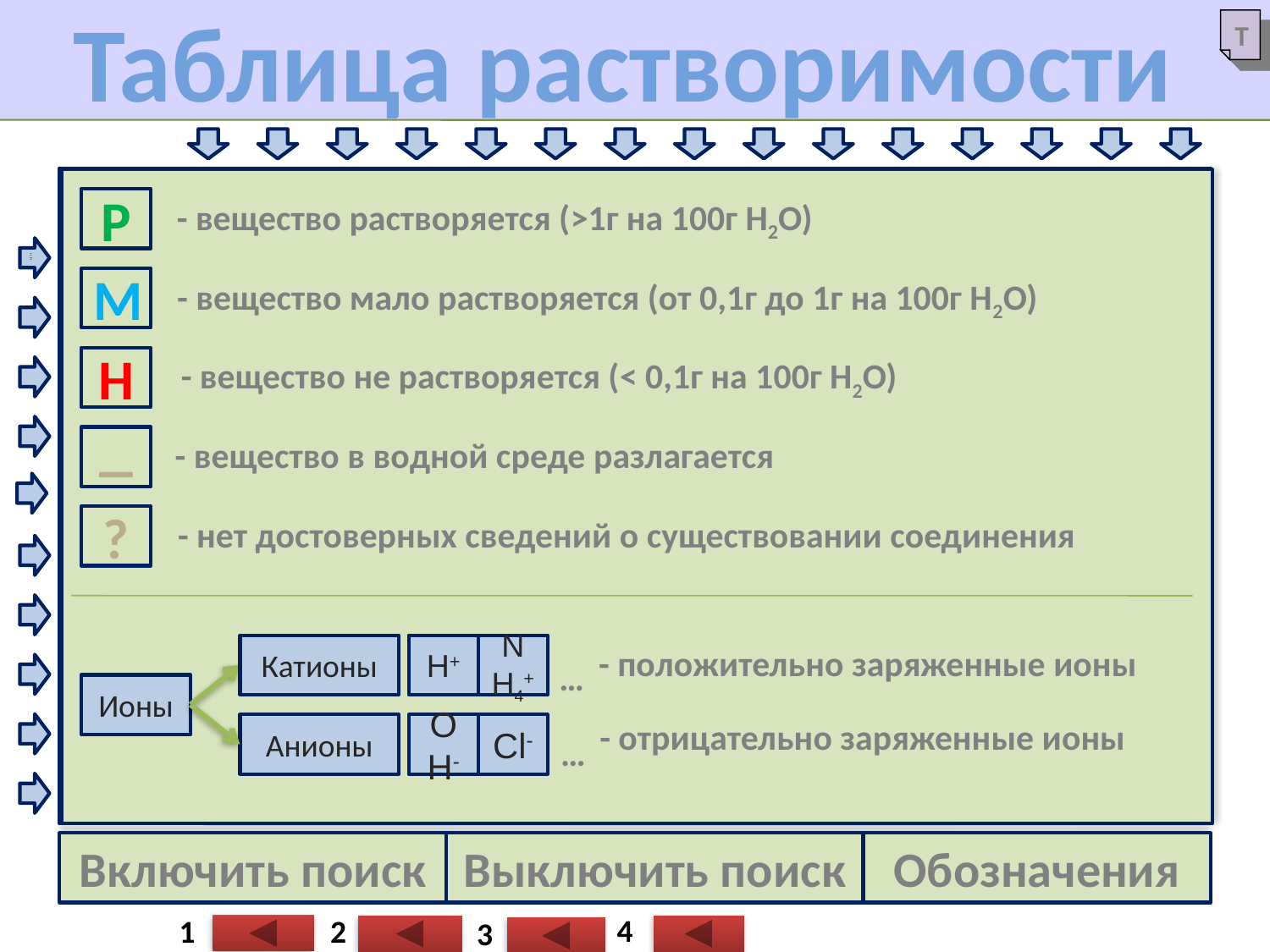

# Таблица растворимости
Т
Баженов А.А.

Ионы
Ионы
H+
H+
NH4+
NH4+
K+
K+
Na+
Na+
Ag+
Ag+
Ba2+
Ba2+
Ca2+
Ca2+
Mg2+
Mg2+
Zn2+
Zn2+
Cu2+
Cu2+
Hg2+
Hg2+
Pb2+
Pb2+
Fe2+
Fe2+
Fe3+
Fe3+
Al3+
Al3+

Р
- вещество растворяется (>1г на 100г Н2О)
М
- вещество мало растворяется (от 0,1г до 1г на 100г Н2О)
Н
- вещество не растворяется (< 0,1г на 100г Н2О)
_
- вещество в водной среде разлагается
?
- нет достоверных сведений о существовании соединения
Катионы
H+
NH4+
- положительно заряженные ионы
…
Ионы
- отрицательно заряженные ионы
Анионы
OH-
Cl-
…
OH-
OH-

_
Р
Р
_
Р
М
Н
Н
Н
_
Н
Н
Н
Н
Баженов А.А.
Баженов А.А.
NO3-
NO3-
Р

Р
Р
Р
Р
Р
Р
Р
Р
Р
Р
Р
Р
Р
Р

Cl-
Cl-
Баженов А.А.
Р

Р
Р
Р
Н
Р
Р
Р
Р
Р
Р
М
Р
Р
Р

S2-
S2-
Р

Р
Р
Р
Н
Р
М
Н
Н
Н
Н
Н
Н
_
_

SO32-
SO32-
Р

Р
Р
Р
Н
М
М
М
М
?
Н
Н
М
?
?

SO42-
SO42-
Р

Р
Р
Р
М
Н
М
Р
Р
Р
_
Н
Р
Р
Р

CO32-
CO32-
Р

Р
Р
Р
Н
Н
Н
Н
Н
Н
?
Н
Н
?
?

SiO32-
SiO32-
Н

?
Р
Р
?
Н
Н
Н
Н
?
?
Н
Н
?
?

PO43-
PO43-
Р

_
Р
Р
Н
Н
Н
Н
Н
Н
Н
Н
Н
Н
Н

CH3COO-
CH3COO-
Р

Р
Р
Р
Р
Р
Р
Р
Р
Р
Р
Р
Р
_
_

Включить поиск
Выключить поиск
Обозначения
.
4
1
2
3